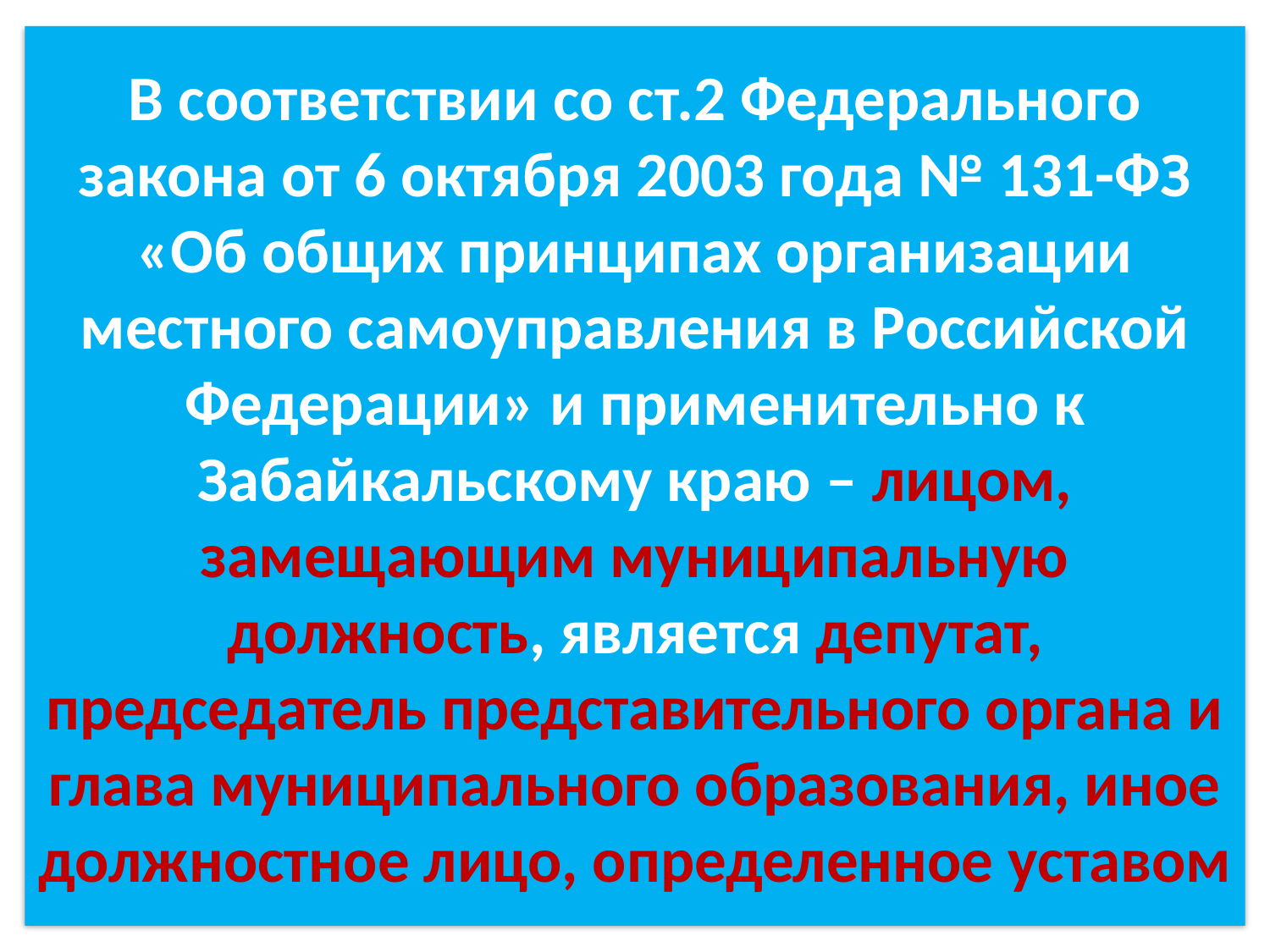

# В соответствии со ст.2 Федерального закона от 6 октября 2003 года № 131-ФЗ «Об общих принципах организации местного самоуправления в Российской Федерации» и применительно к Забайкальскому краю – лицом, замещающим муниципальную должность, является депутат, председатель представительного органа и глава муниципального образования, иное должностное лицо, определенное уставом